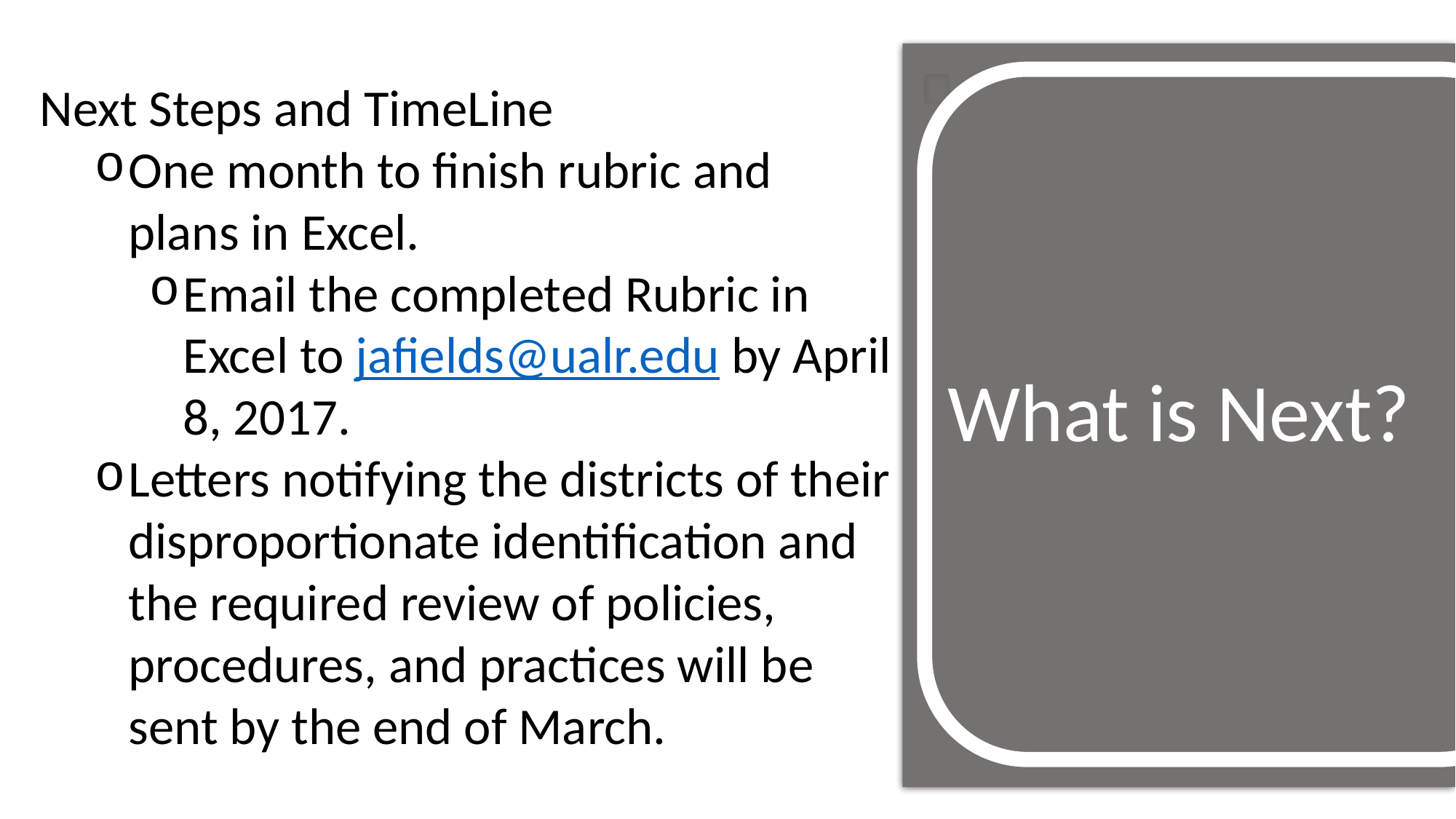

# What is Next?
Next Steps and TimeLine
One month to finish rubric and plans in Excel.
Email the completed Rubric in Excel to jafields@ualr.edu by April 8, 2017.
Letters notifying the districts of their disproportionate identification and the required review of policies, procedures, and practices will be sent by the end of March.